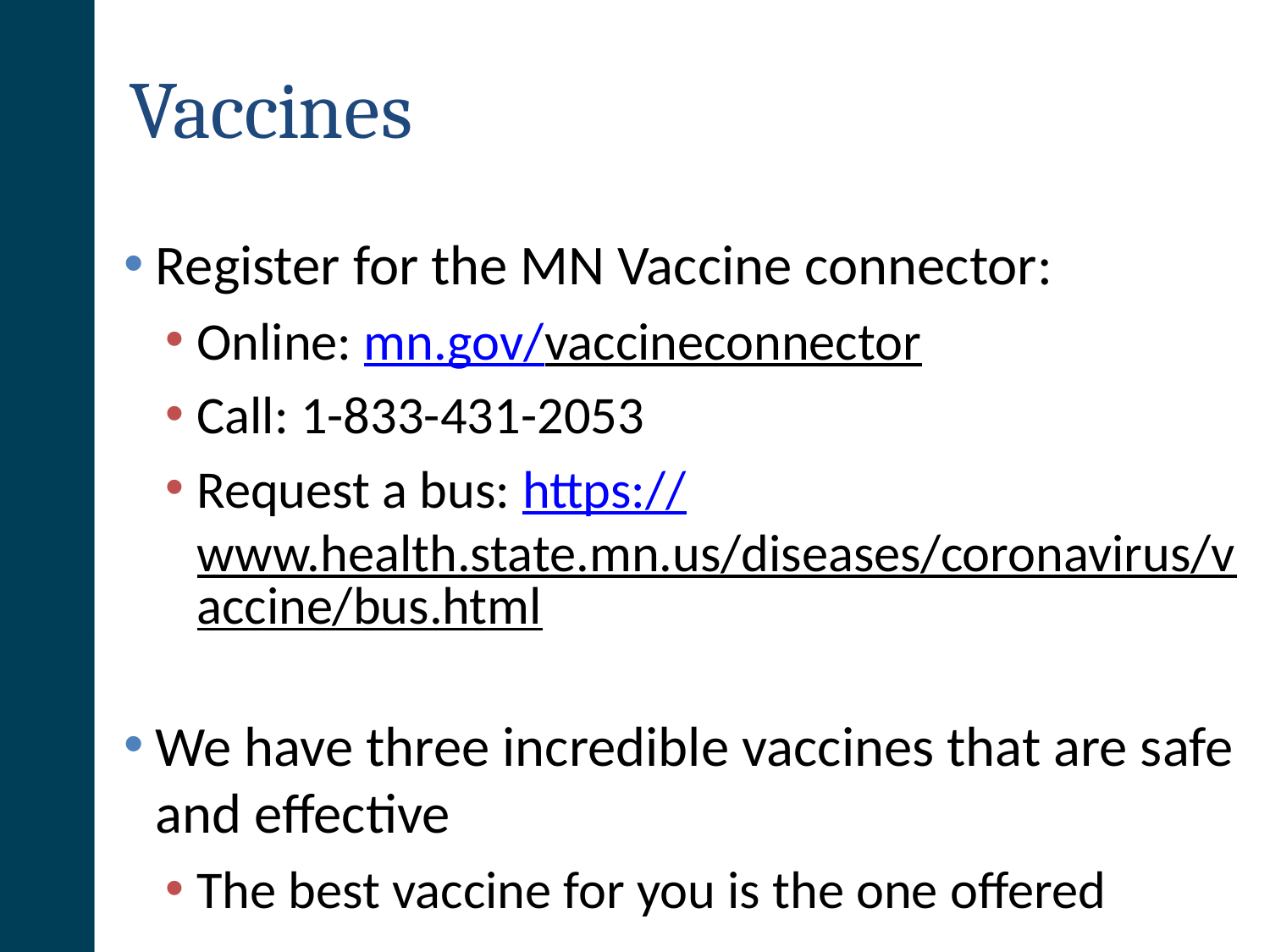

# Vaccines
Register for the MN Vaccine connector:
Online: mn.gov/vaccineconnector
Call: 1-833-431-2053
Request a bus: https://www.health.state.mn.us/diseases/coronavirus/vaccine/bus.html
We have three incredible vaccines that are safe and effective
The best vaccine for you is the one offered